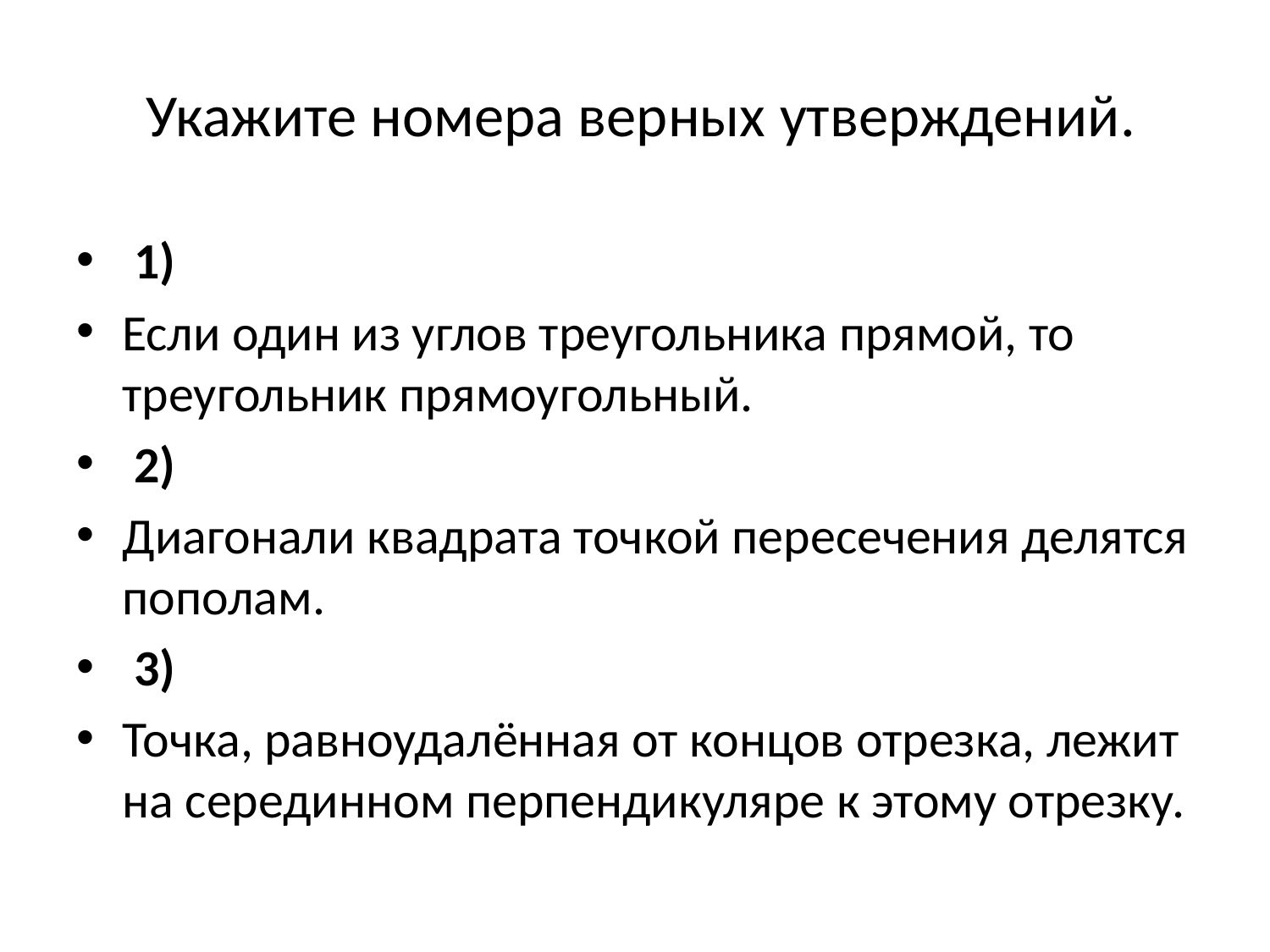

# Укажите номера верных утверждений.
 1)
Если один из углов треугольника прямой, то треугольник прямоугольный.
 2)
Диагонали квадрата точкой пересечения делятся пополам.
 3)
Точка, равноудалённая от концов отрезка, лежит на серединном перпендикуляре к этому отрезку.